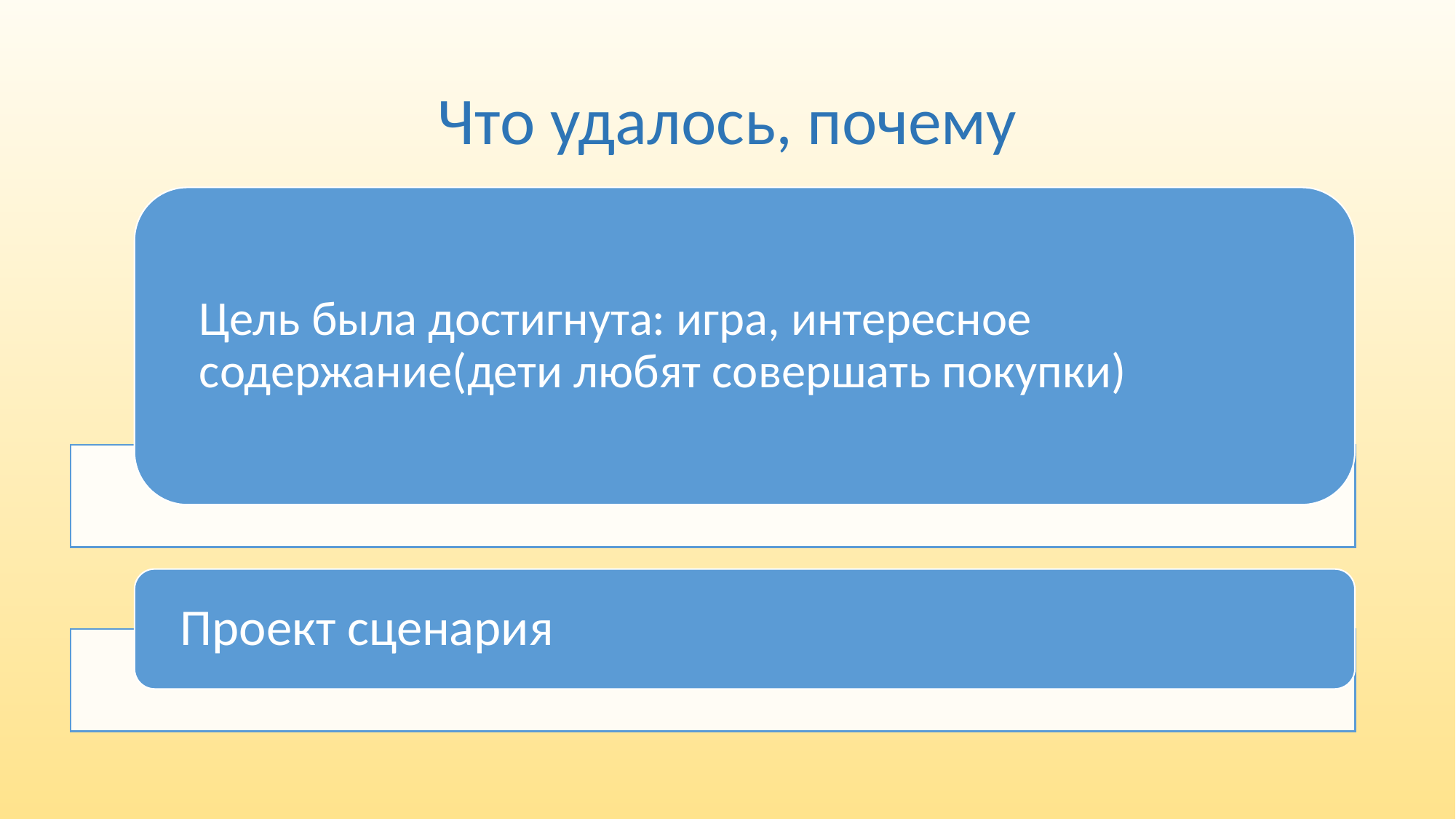

# Что удалось, почему
Цель была достигнута: игра, интересное содержание(дети любят совершать покупки)
Проект сценария